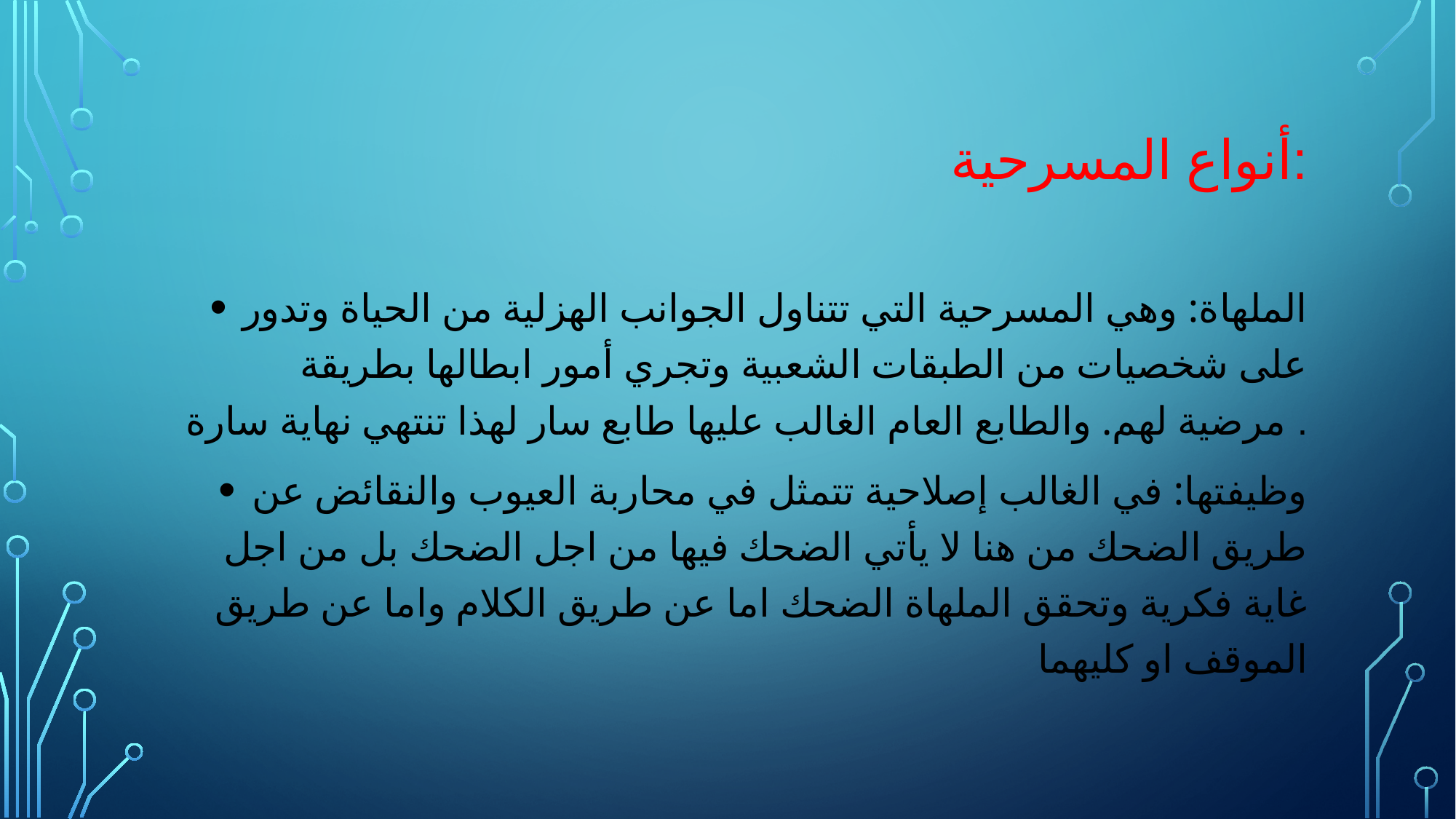

# أنواع المسرحية:
الملهاة: وهي المسرحية التي تتناول الجوانب الهزلية من الحياة وتدور على شخصيات من الطبقات الشعبية وتجري أمور ابطالها بطريقة  مرضية لهم. والطابع العام الغالب عليها طابع سار لهذا تنتهي نهاية سارة .
وظيفتها: في الغالب إصلاحية تتمثل في محاربة العيوب والنقائض عن طريق الضحك من هنا لا يأتي الضحك فيها من اجل الضحك بل من اجل غاية فكرية وتحقق الملهاة الضحك اما عن طريق الكلام واما عن طريق الموقف او كليهما